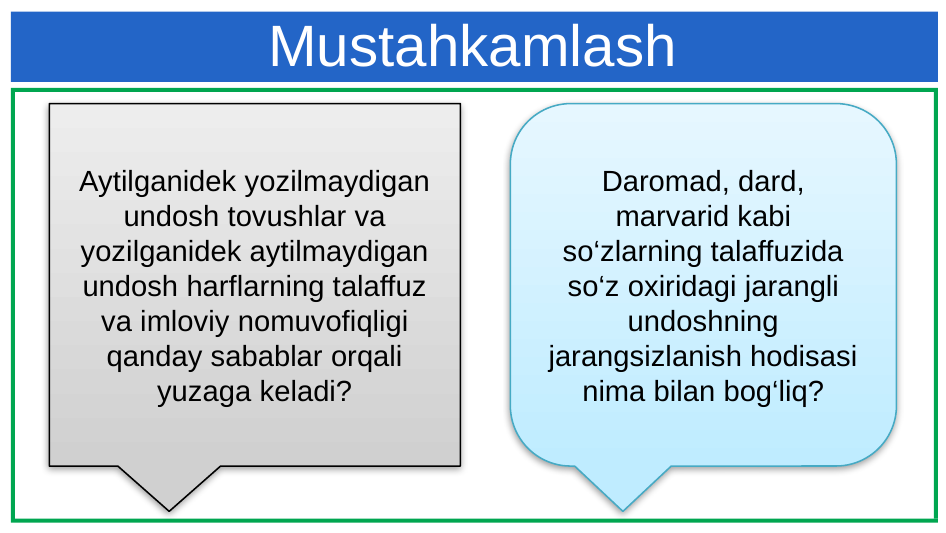

# Mustahkamlash
Aytilganidek yozilmaydigan undosh tovushlar va yozilganidek aytilmaydigan undosh harflarning talaffuz va imloviy nomuvofiqligi qanday sabablar orqali yuzaga keladi?
Daromad, dard, marvarid kabi so‘zlarning talaffuzida so‘z oxiridagi jarangli undoshning jarangsizlanish hodisasi nima bilan bog‘liq?